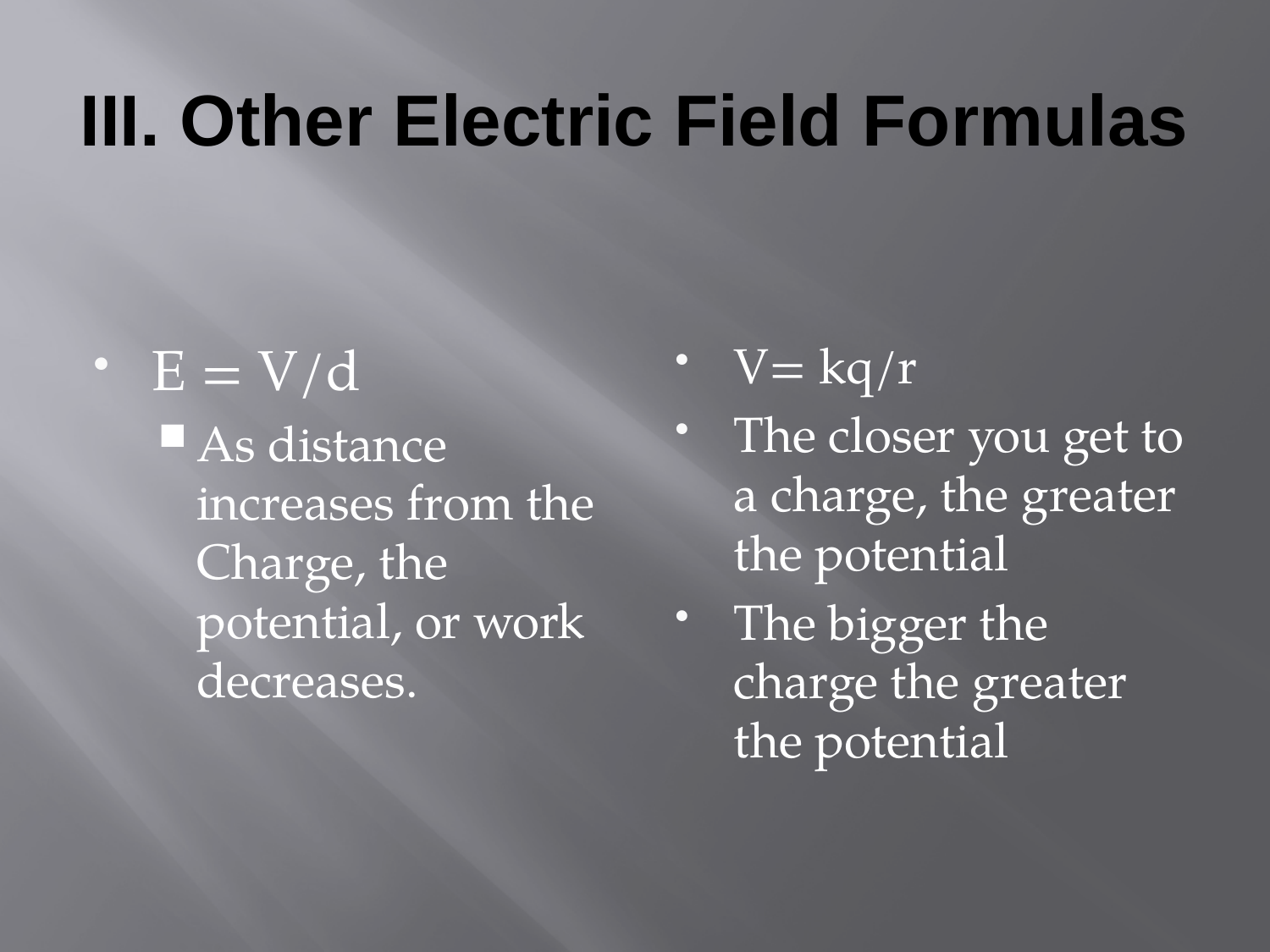

# III. Other Electric Field Formulas

E = V/d
As distance increases from the Charge, the potential, or work decreases.

V= kq/r
The closer you get to a charge, the greater the potential
The bigger the charge the greater the potential